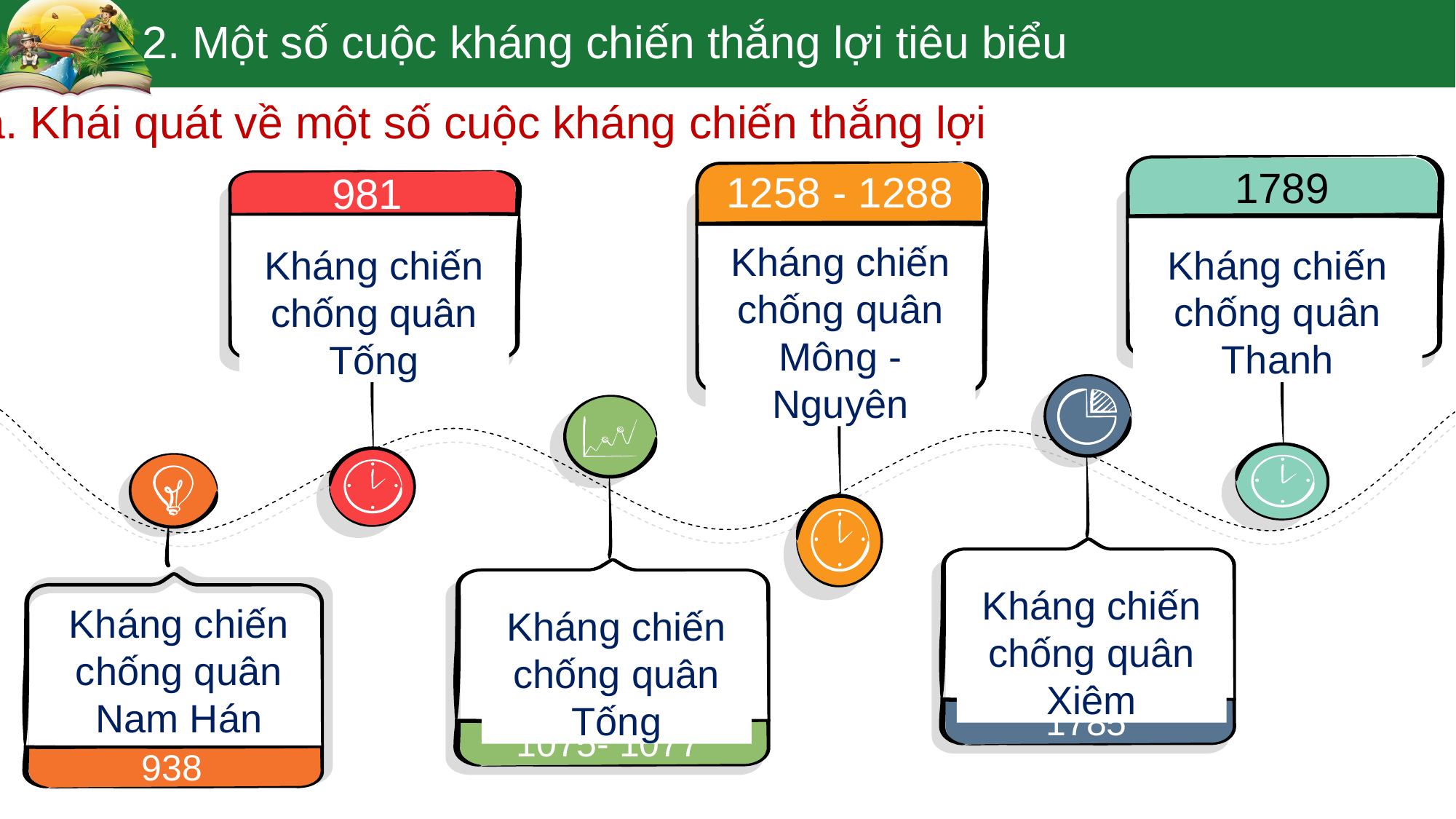

2. Một số cuộc kháng chiến thắng lợi tiêu biểu
a. Khái quát về một số cuộc kháng chiến thắng lợi

1789
………………………………………………………………………………………………………

1258 - 1288

………………………………………………………………………………………………………

981

………………………………………………………………………………………………………

Kháng chiến chống quân Mông - Nguyên
Kháng chiến chống quân Thanh
Kháng chiến chống quân Tống

………………………………………………………………………………………………………….
1785

…………………………………………………………………………………………………………….……….
1075- 1077

………………………………………………………………………………………………………
938
Kháng chiến chống quân Xiêm
Kháng chiến chống quân Nam Hán
Kháng chiến chống quân Tống